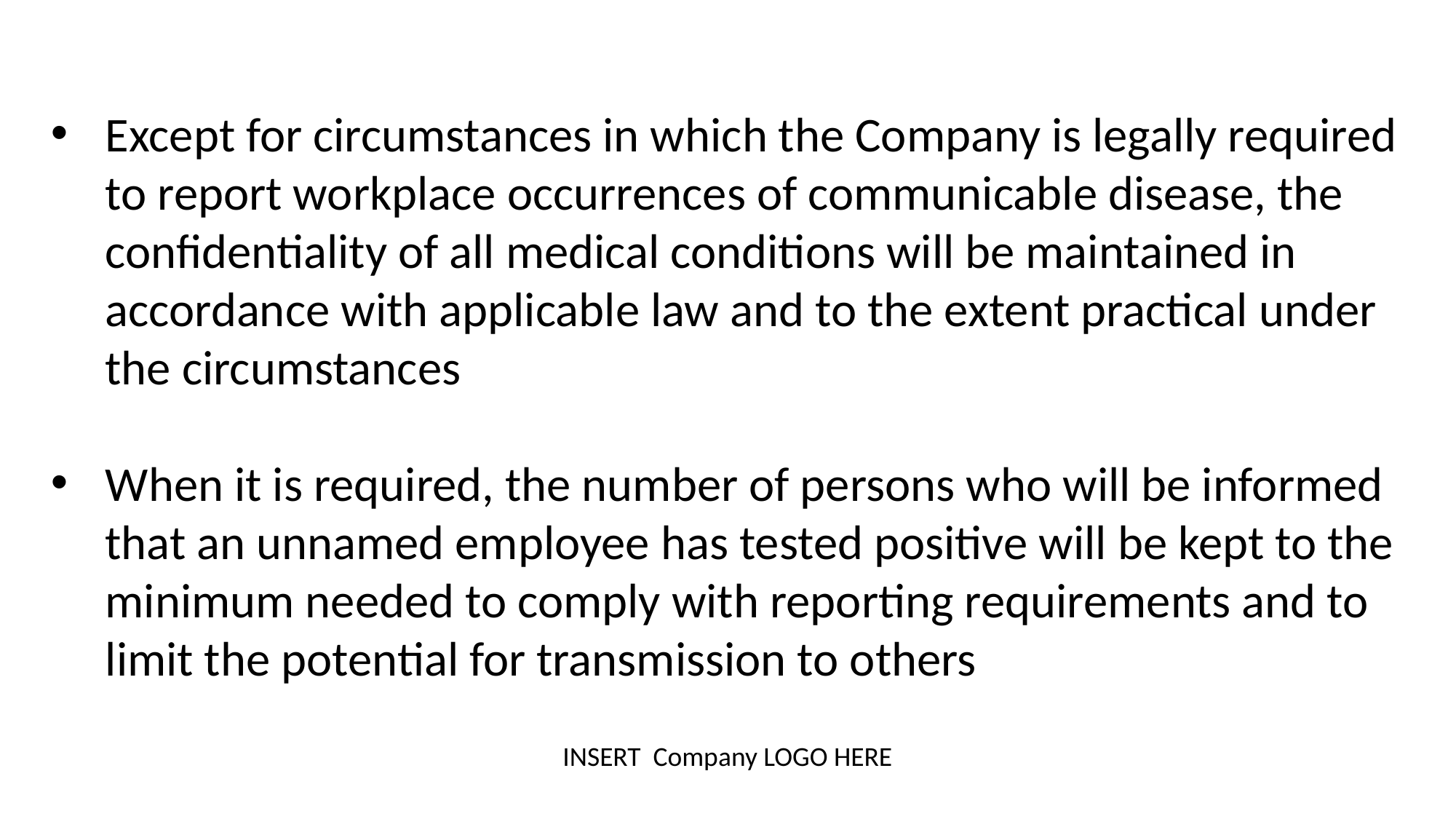

Except for circumstances in which the Company is legally required to report workplace occurrences of communicable disease, the confidentiality of all medical conditions will be maintained in accordance with applicable law and to the extent practical under the circumstances

When it is required, the number of persons who will be informed that an unnamed employee has tested positive will be kept to the minimum needed to comply with reporting requirements and to limit the potential for transmission to others

INSERT  Company LOGO HERE